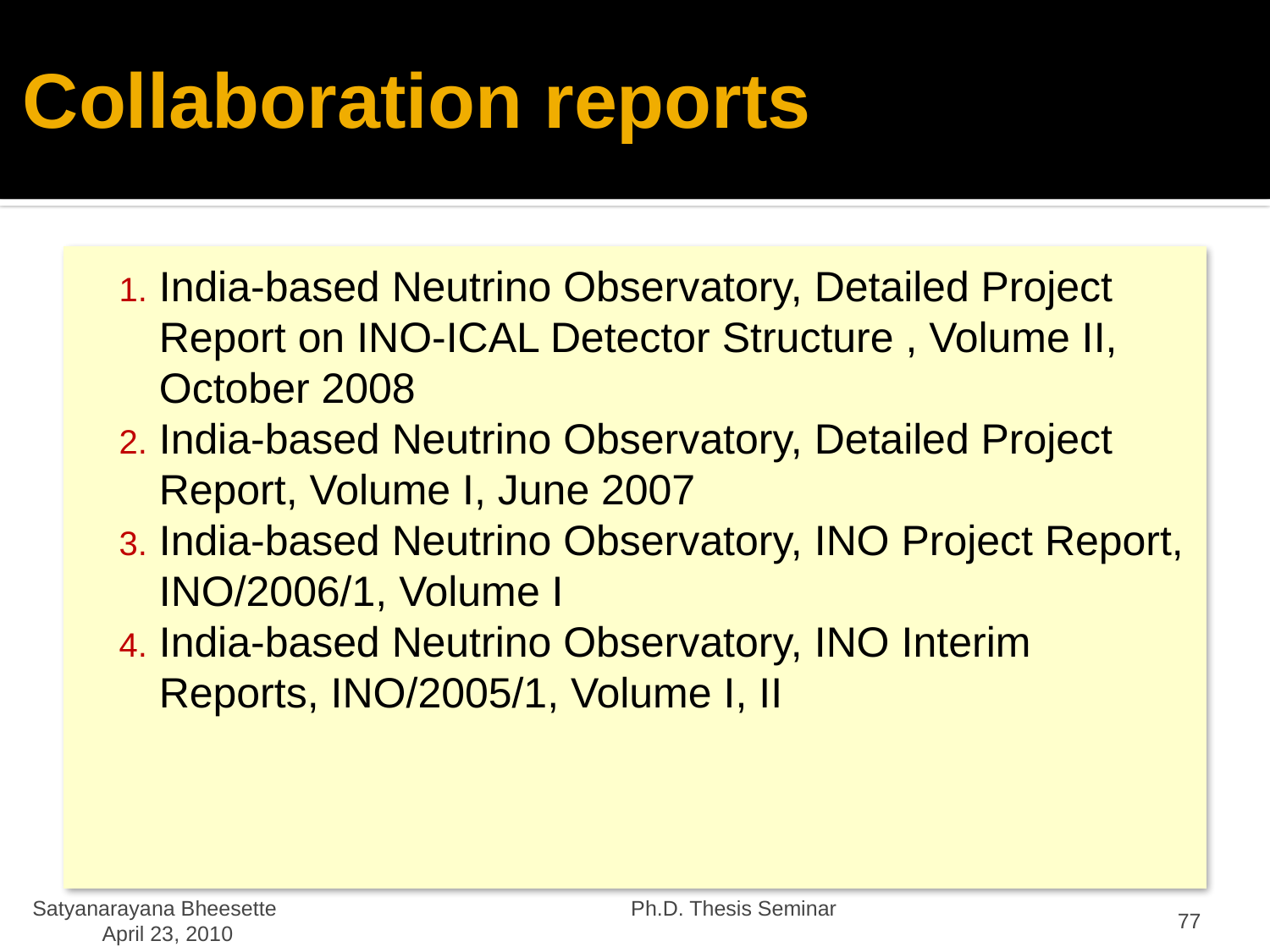

# Collaboration reports
India-based Neutrino Observatory, Detailed Project Report on INO-ICAL Detector Structure , Volume II, October 2008
India-based Neutrino Observatory, Detailed Project Report, Volume I, June 2007
India-based Neutrino Observatory, INO Project Report, INO/2006/1, Volume I
India-based Neutrino Observatory, INO Interim Reports, INO/2005/1, Volume I, II
Satyanarayana Bheesette                                                            Ph.D. Thesis Seminar                                                            April 23, 2010
77